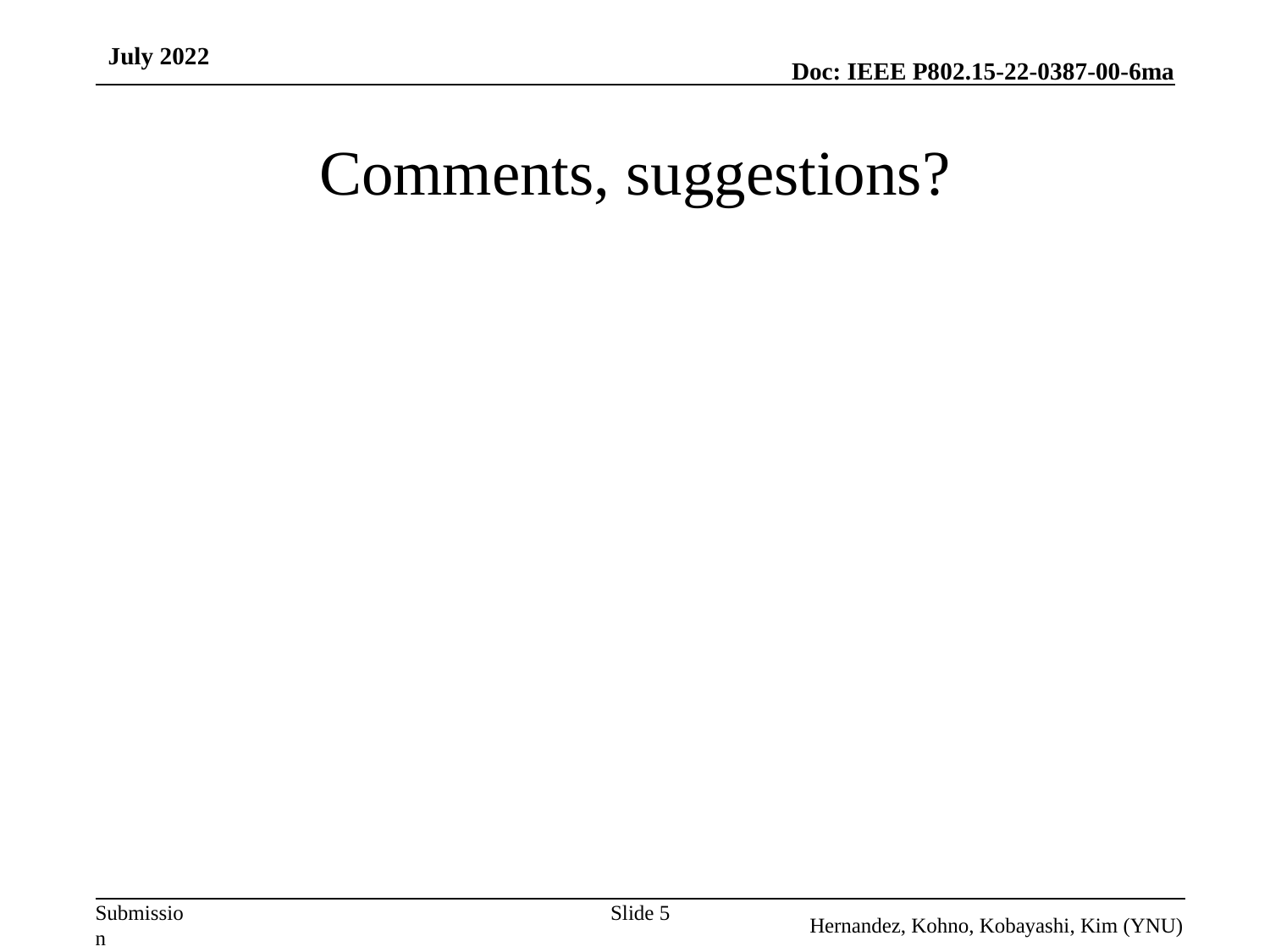

July 2022
# Comments, suggestions?

Slide 5
Hernandez, Kohno, Kobayashi, Kim (YNU)